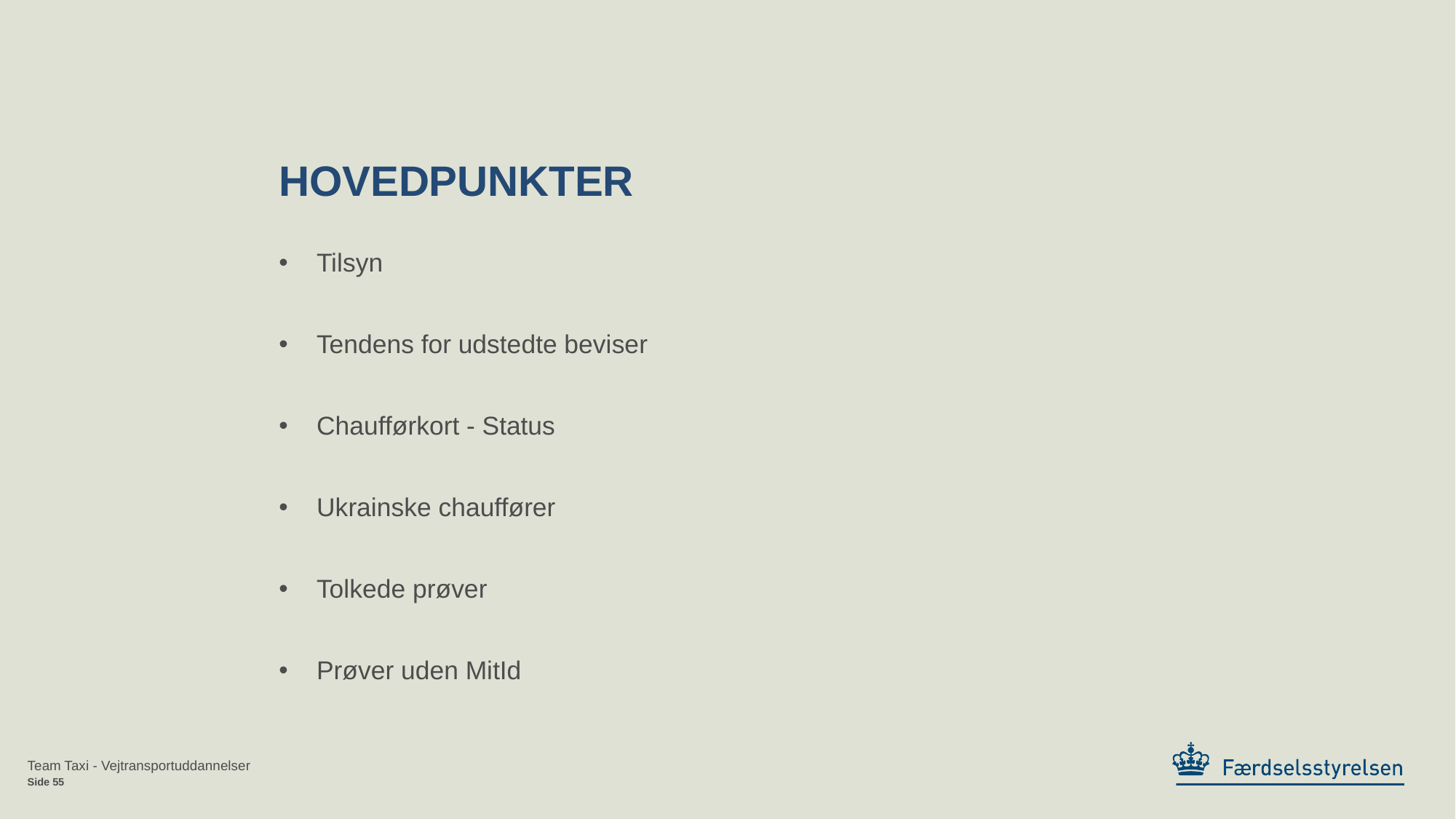

# Hovedpunkter
Tilsyn

Tendens for udstedte beviser

Chaufførkort - Status

Ukrainske chauffører

Tolkede prøver

Prøver uden MitId

Team Taxi - Vejtransportuddannelser
Side 55